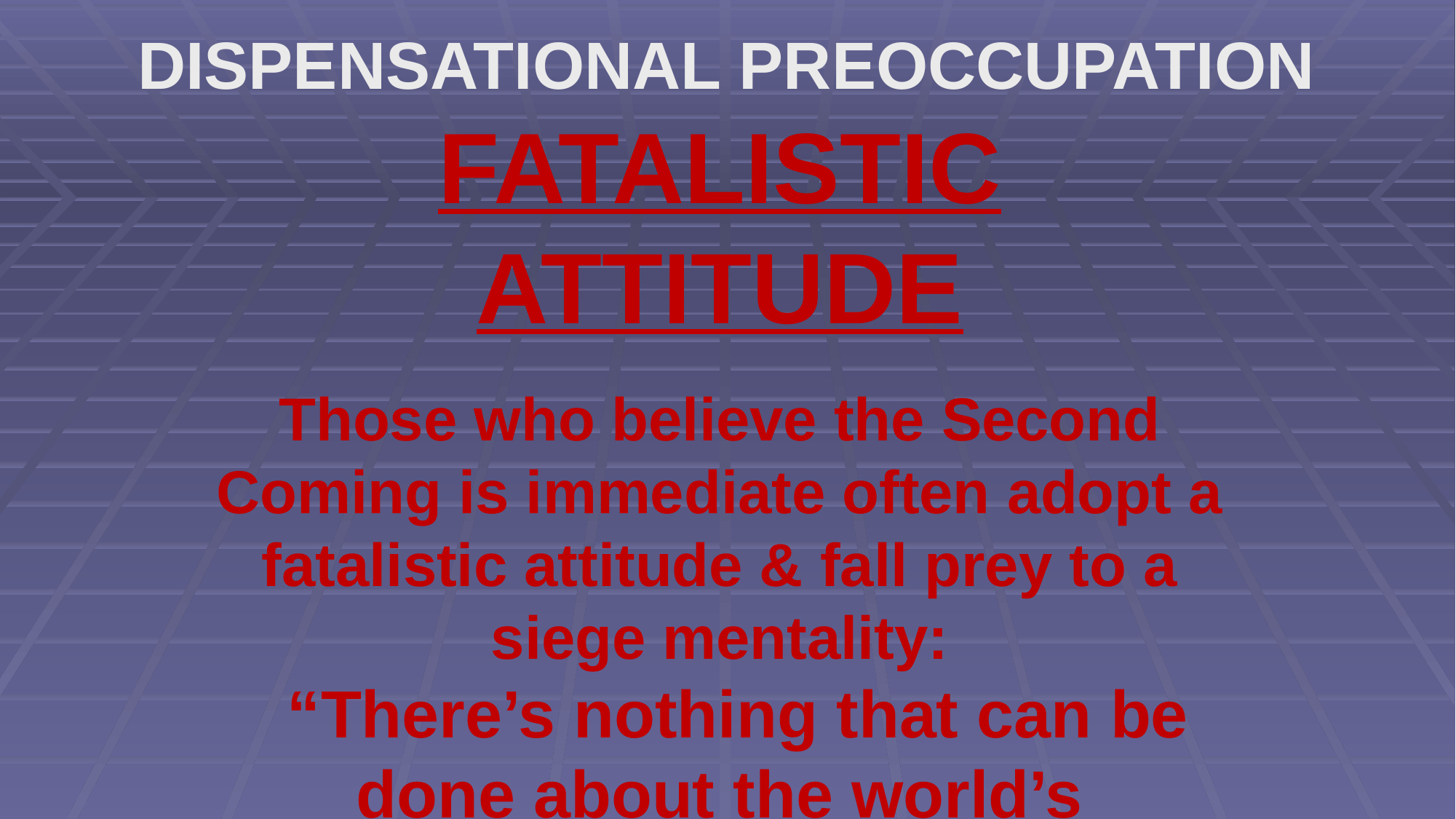

# DISPENSATIONAL PREOCCUPATION
FATALISTIC ATTITUDE

Those who believe the Second Coming is immediate often adopt a fatalistic attitude & fall prey to a siege mentality:
  “There’s nothing that can be done about the world’s problems.  Don’t prepare for any future;  just hunker down and wait.”